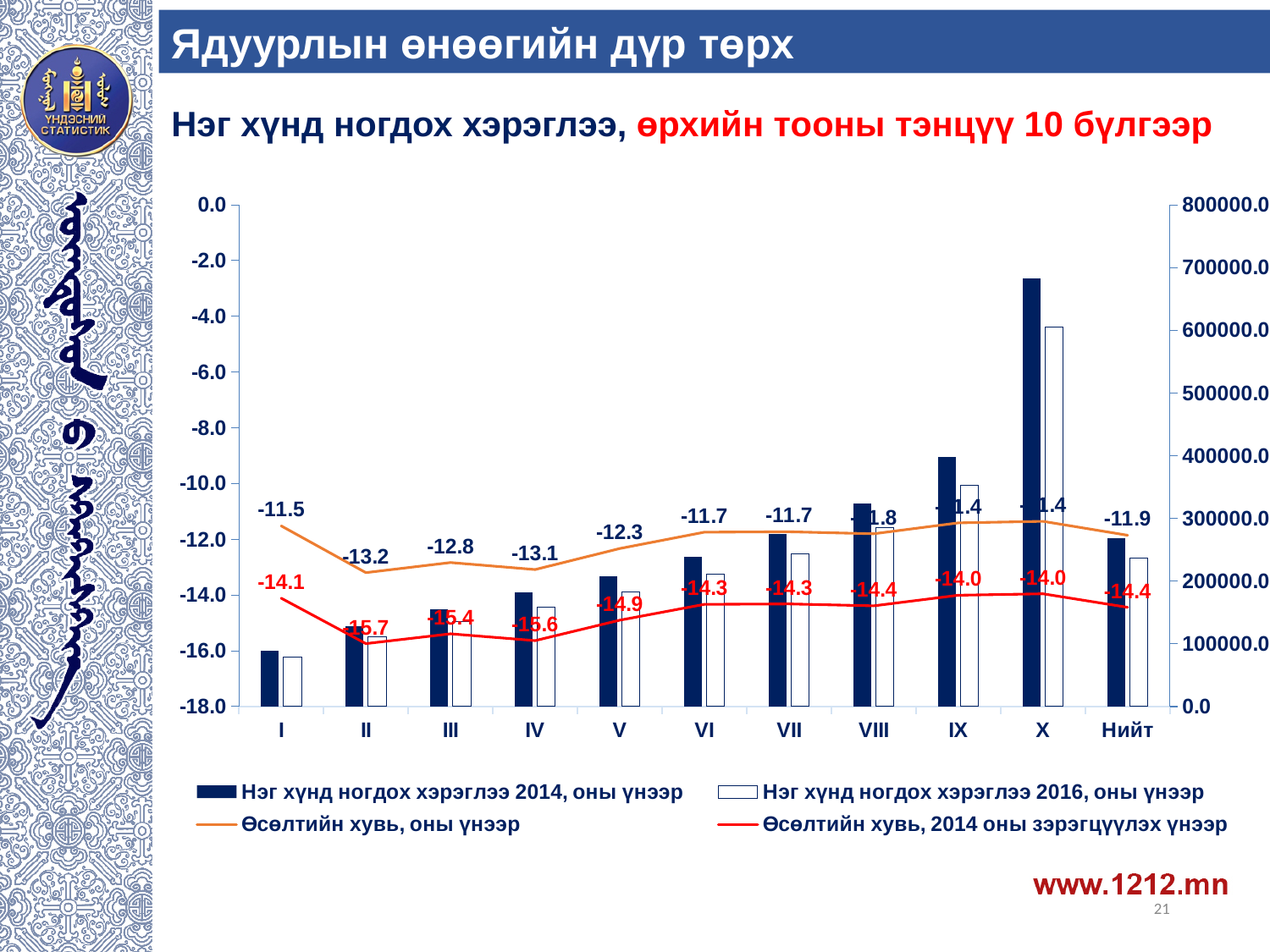

Ядуурлын өнөөгийн дүр төрх
Нэг хүнд ногдох хэрэглээ, өрхийн тооны тэнцүү 10 бүлгээр

### Chart

| Category | Нэг хүнд ногдох хэрэглээ 2014, оны үнээр | Нэг хүнд ногдох хэрэглээ 2016, оны үнээр | Өсөлтийн хувь, оны үнээр | Өсөлтийн хувь, 2014 оны зэрэгцүүлэх үнээр |
|---|---|---|---|---|
| I | 88611.0 | 78405.0 | -11.517757389037468 | -14.112337777128218 |
| II | 128173.0 | 111258.0 | -13.197007169996795 | -15.742346620925264 |
| III | 155666.0 | 135688.0 | -12.833887939562935 | -15.389875199656487 |
| IV | 181615.0 | 157850.0 | -13.085372904220478 | -15.633985826391012 |
| V | 208190.0 | 182519.0 | -12.330563427638225 | -14.901309761066148 |
| VI | 238753.0 | 210712.0 | -11.744773887657942 | -14.332697430965927 |
| VII | 275102.0 | 242832.0 | -11.730194618723246 | -14.318545672502621 |
| VIII | 323319.0 | 285165.0 | -11.80072931068078 | -14.387012063261707 |
| IX | 398638.0 | 353155.0 | -11.409599686934024 | -14.007351602377753 |
| X | 682905.0 | 605365.0 | -11.354434364955615 | -13.95380390285427 |
| Нийт | 268069.0 | 236288.0 | -11.85552973301651 | -14.440205563159019 |
21